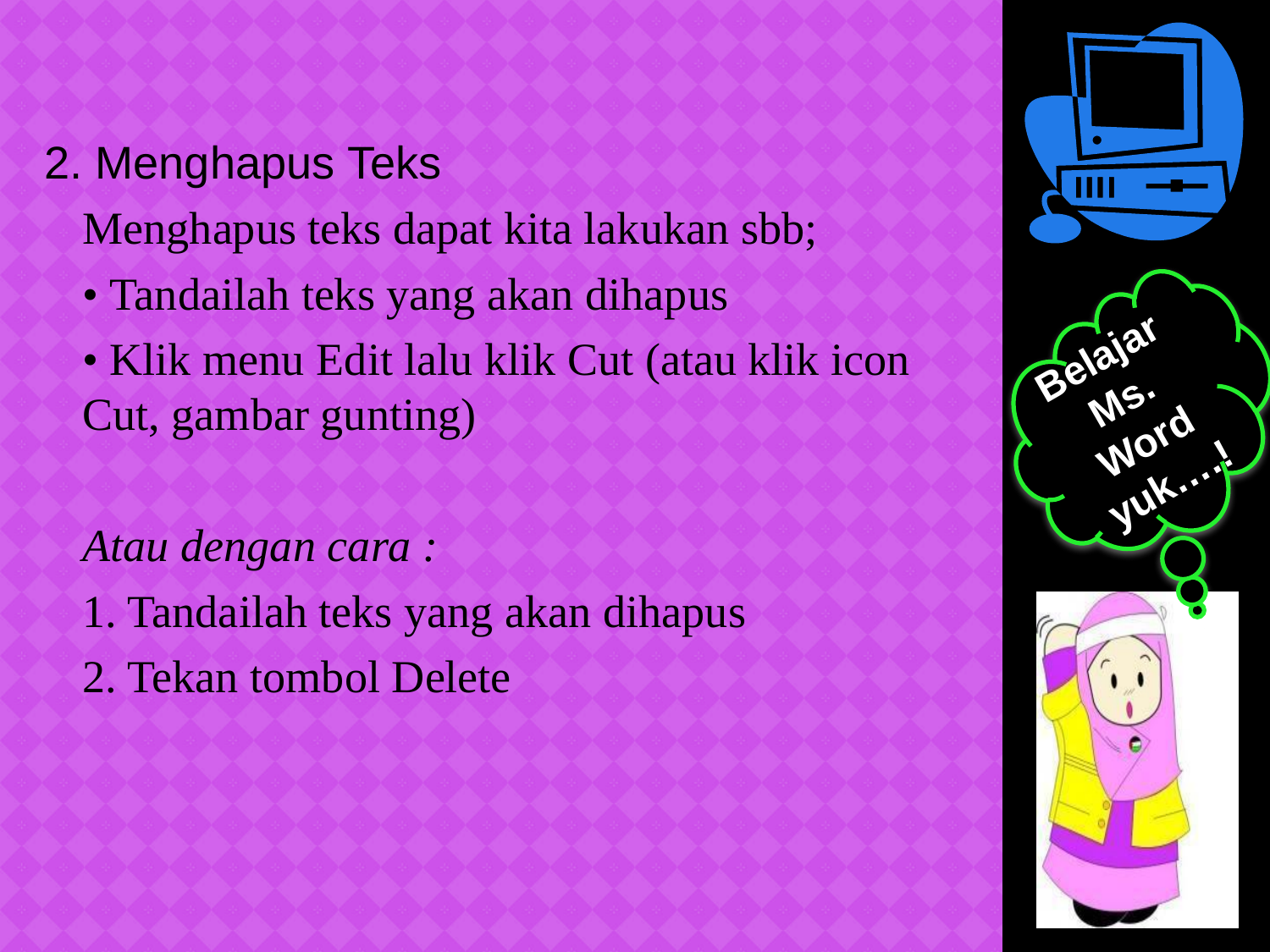

2. Menghapus Teks
	Menghapus teks dapat kita lakukan sbb;
	• Tandailah teks yang akan dihapus
	• Klik menu Edit lalu klik Cut (atau klik icon Cut, gambar gunting)

	Atau dengan cara :
	1. Tandailah teks yang akan dihapus
	2. Tekan tombol Delete